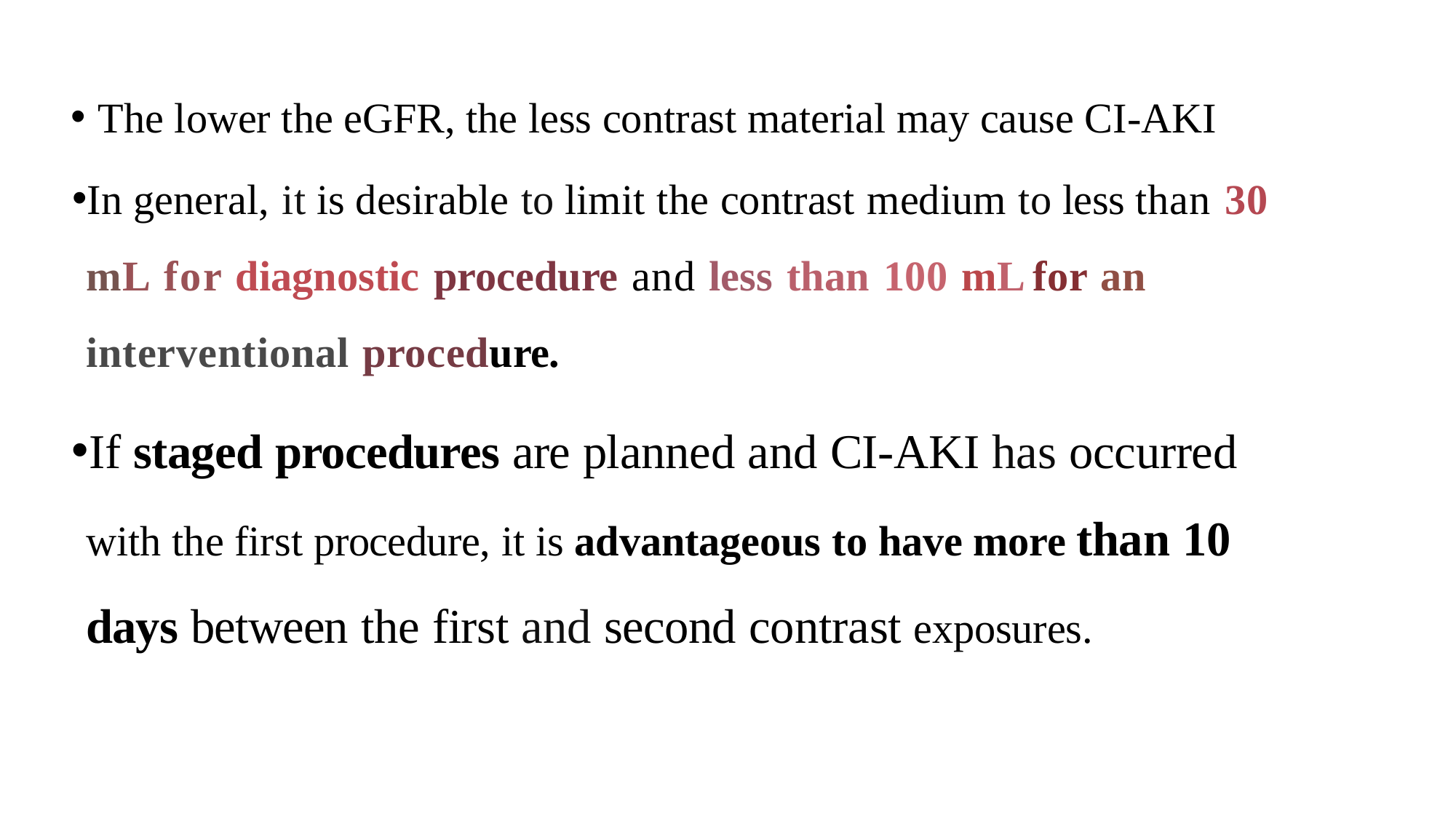

The lower the eGFR, the less contrast material may cause CI-AKI
In general, it is desirable to limit the contrast medium to less than 30 mL for diagnostic procedure and less than 100 mL for an interventional procedure.
If staged procedures are planned and CI-AKI has occurred with the first procedure, it is advantageous to have more than 10 days between the first and second contrast exposures.